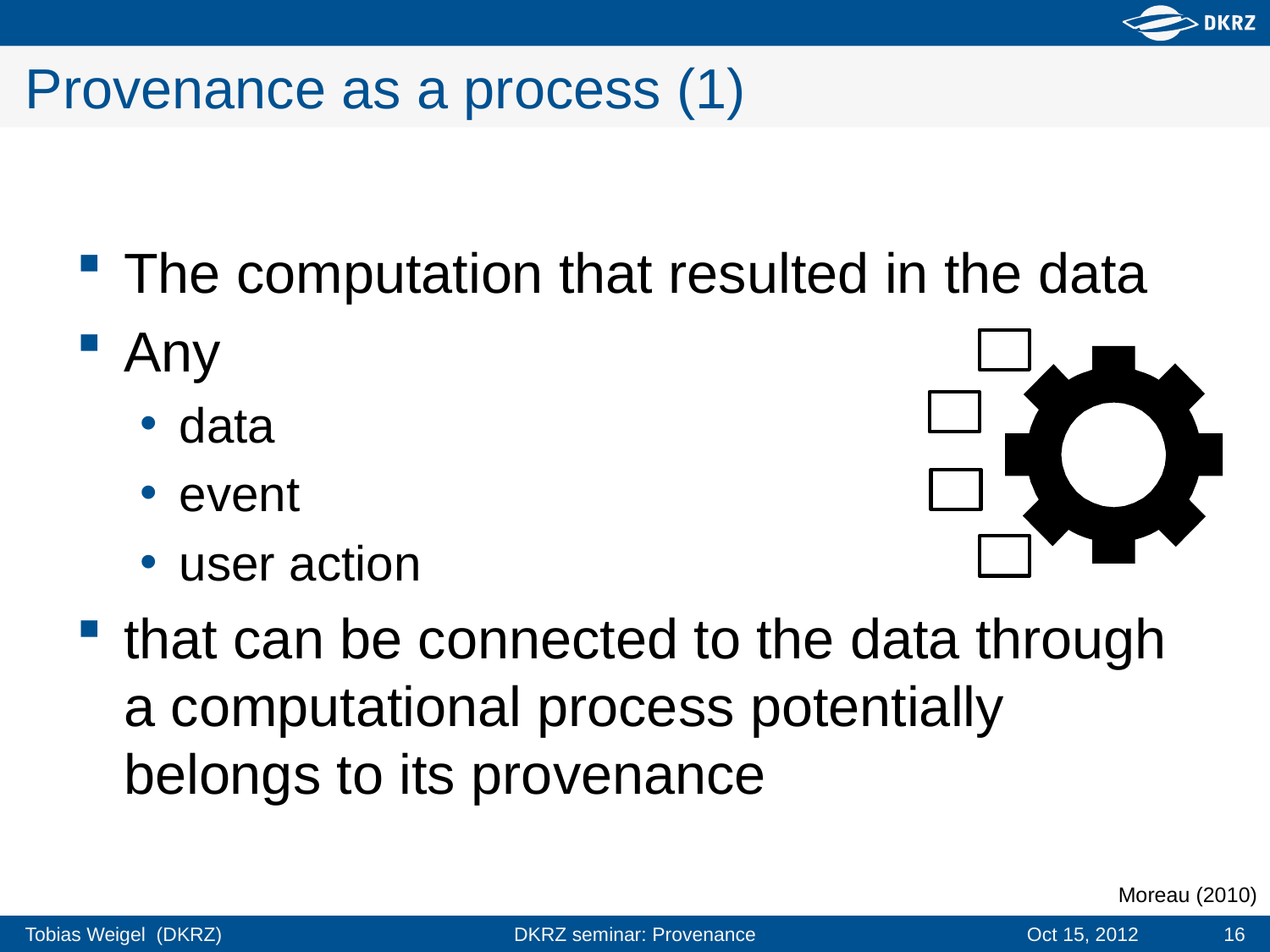

# Provenance as a process (1)
The computation that resulted in the data
Any
data
event
user action
that can be connected to the data through a computational process potentially belongs to its provenance

Moreau (2010)
16
DKRZ seminar: Provenance
Oct 15, 2012